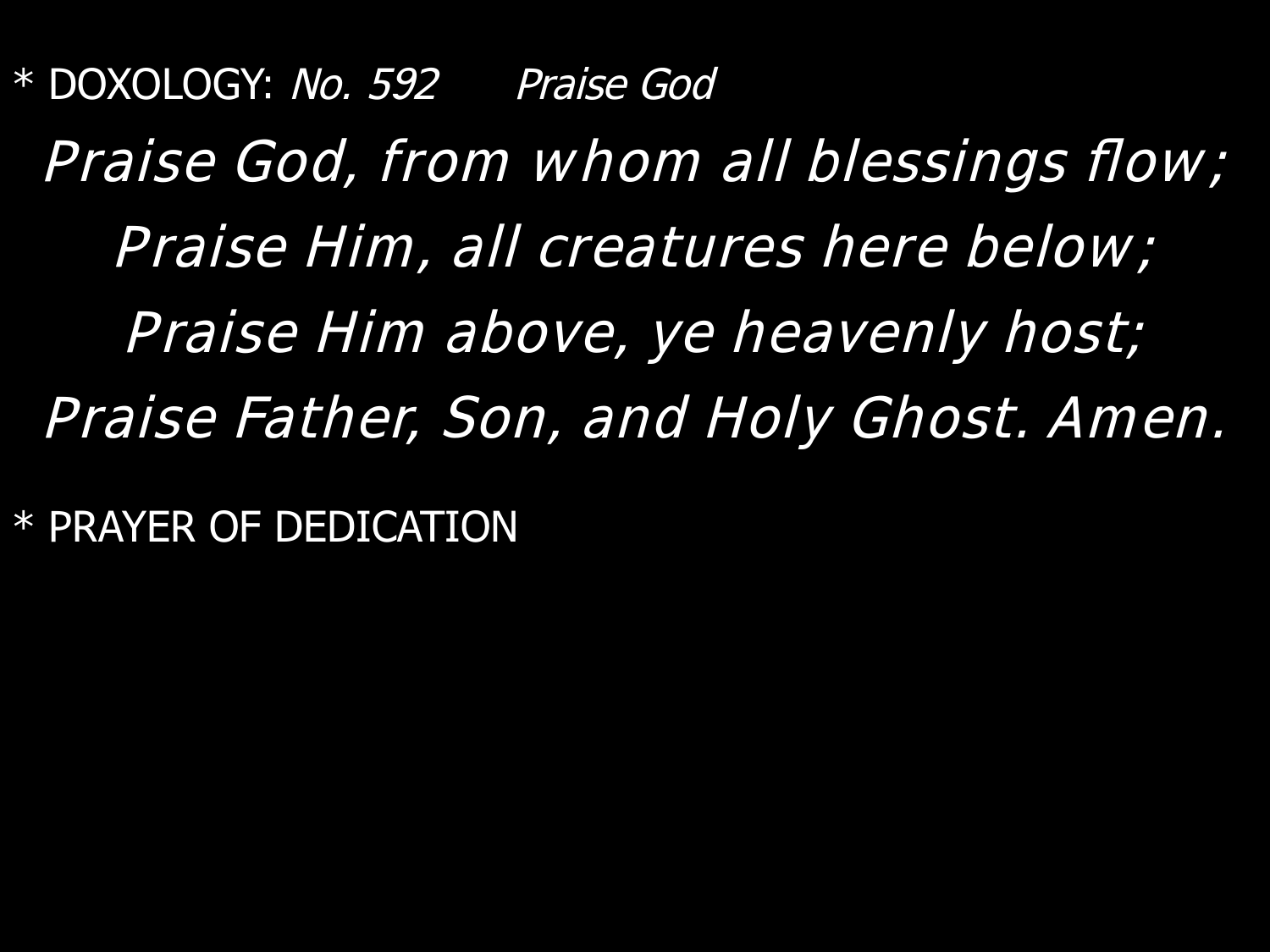

* DOXOLOGY: No. 592      Praise God
Praise God, from whom all blessings flow;
Praise Him, all creatures here below;
Praise Him above, ye heavenly host;
Praise Father, Son, and Holy Ghost. Amen.

* PRAYER OF DEDICATION